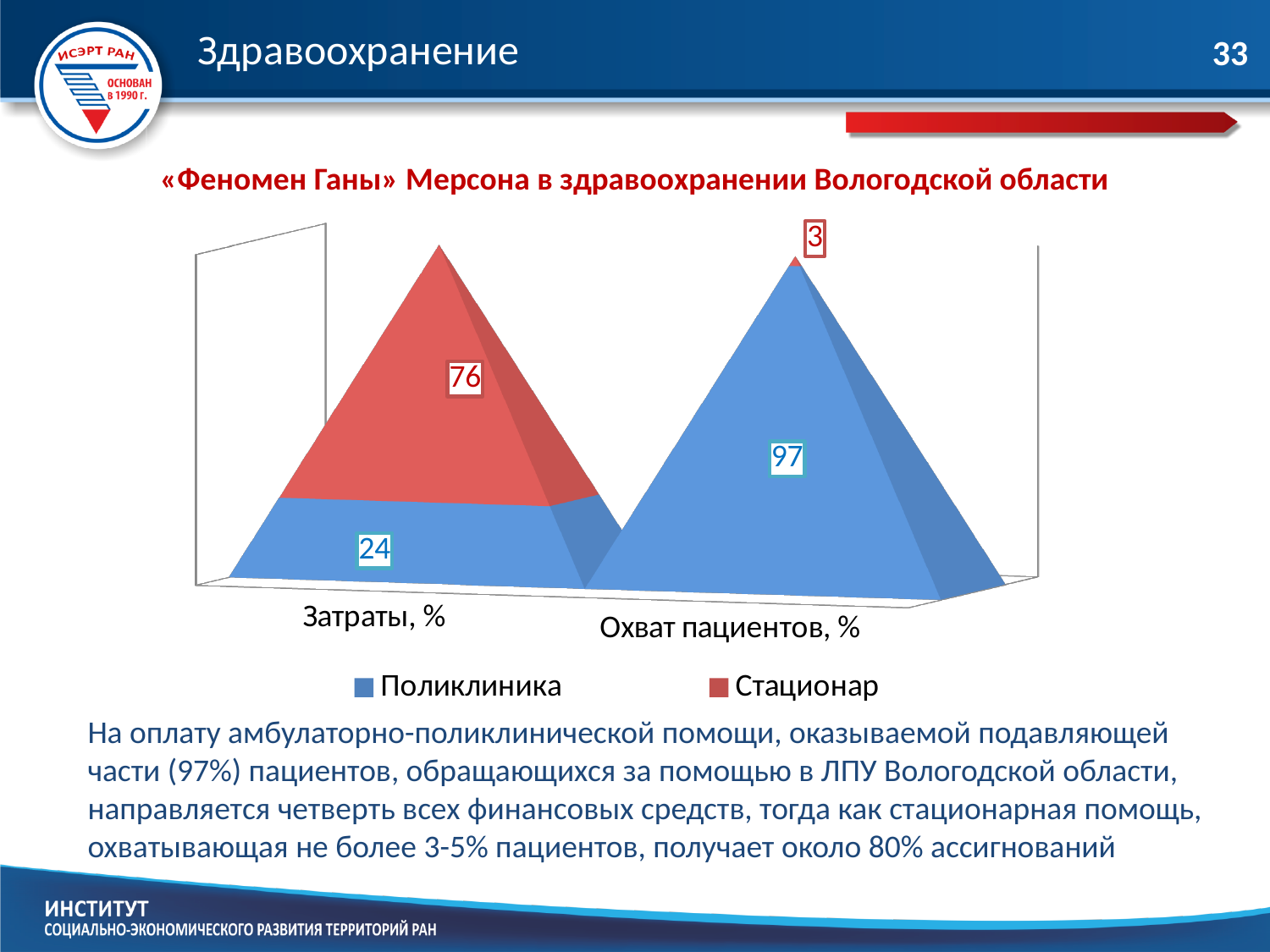

Здравоохранение
33
# «Феномен Ганы» Мерсона в здравоохранении Вологодской области

[unsupported chart]

На оплату амбулаторно-поликлинической помощи, оказываемой подавляющей части (97%) пациентов, обращающихся за помощью в ЛПУ Вологодской области, направляется четверть всех финансовых средств, тогда как стационарная помощь, охватывающая не более 3-5% пациентов, получает около 80% ассигнований